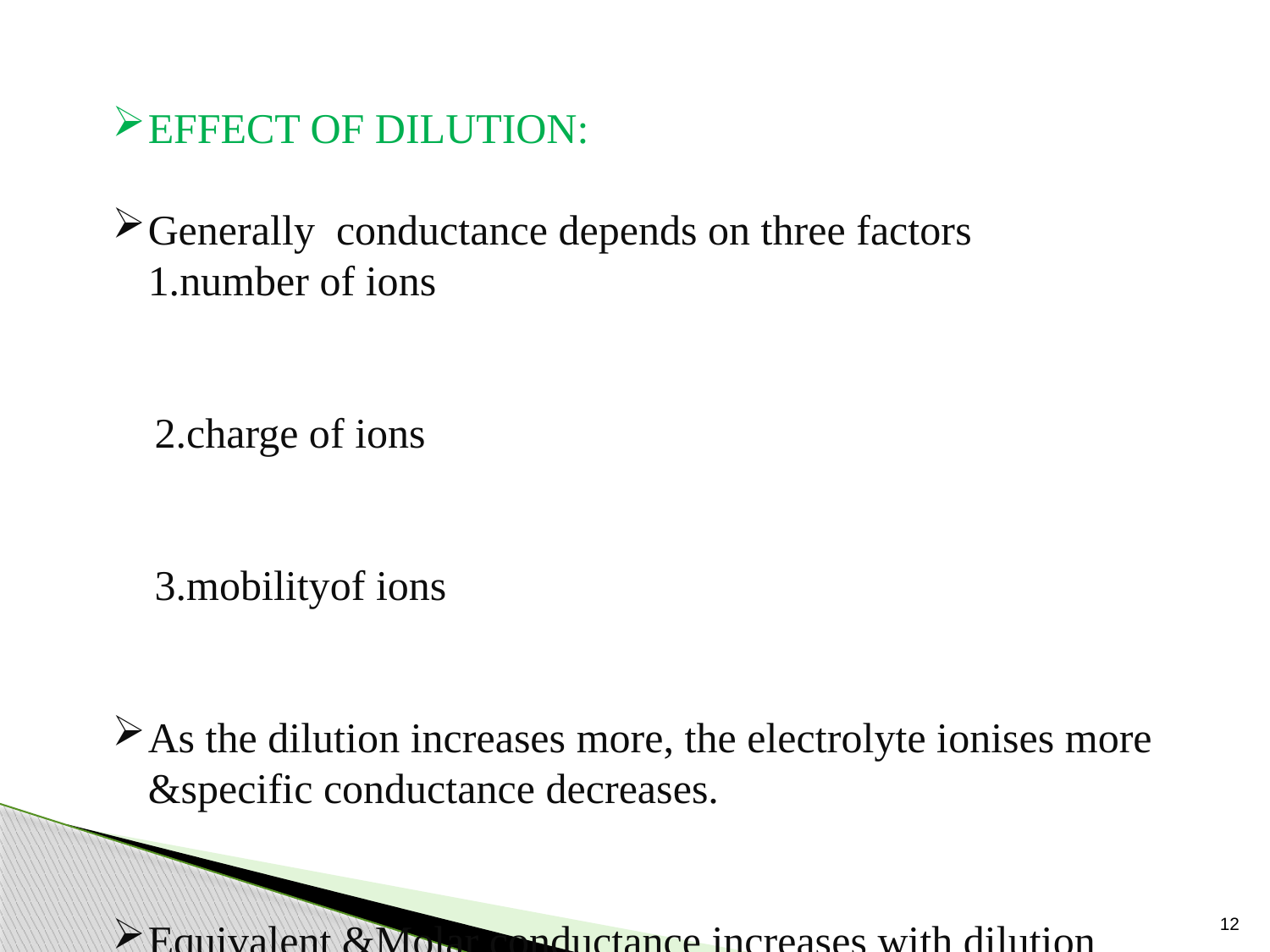

EFFECT OF DILUTION:

Generally  conductance depends on three factors            1.number of ions

    2.charge of ions

    3.mobilityof ions

As the dilution increases more, the electrolyte ionises more &specific conductance decreases.

Equivalent &Molar conductance increases with dilution
12